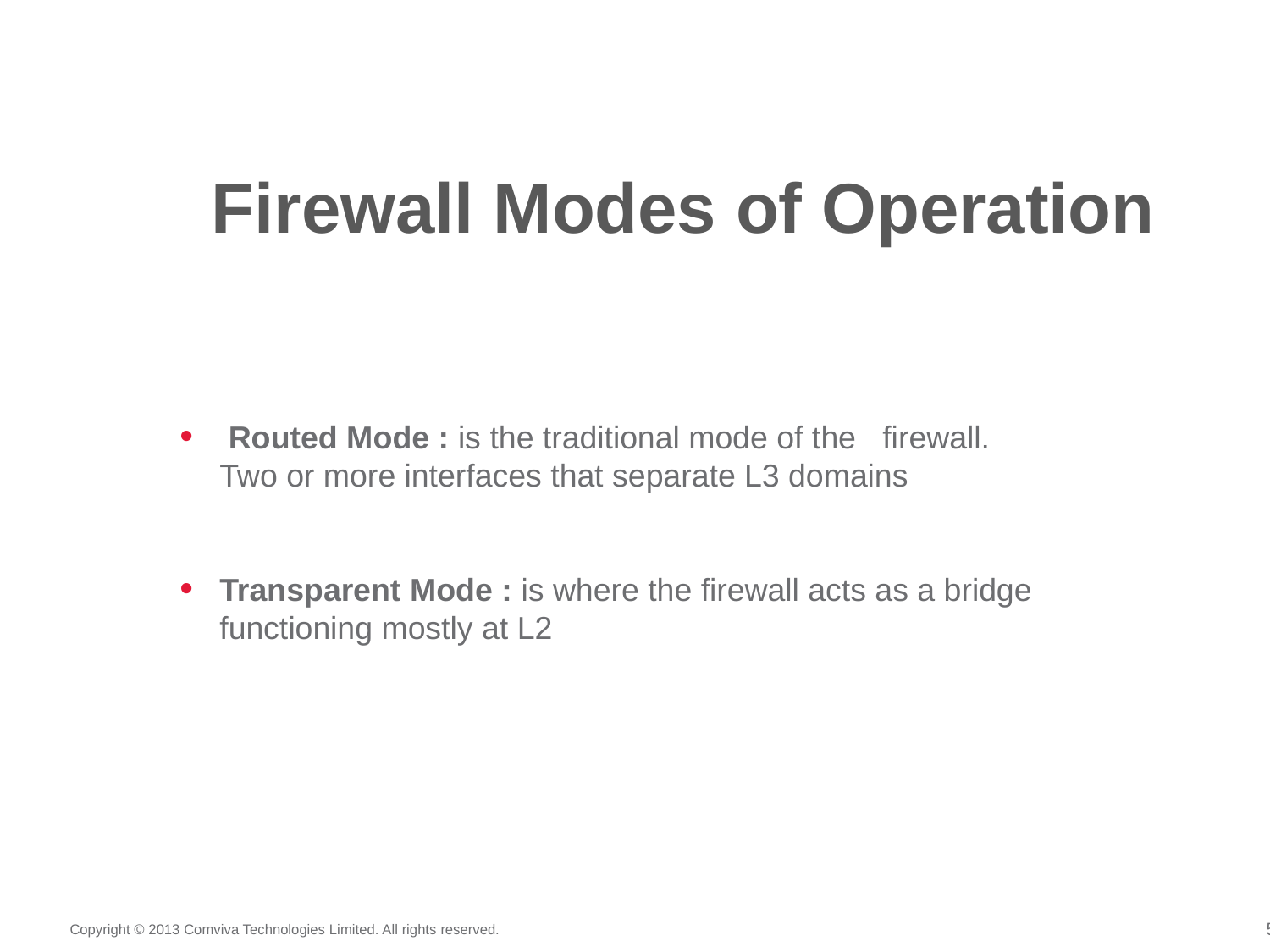

# Firewall Modes of Operation
 Routed Mode : is the traditional mode of the   firewall. Two or more interfaces that separate L3 domains

Transparent Mode : is where the firewall acts as a bridge functioning mostly at L2